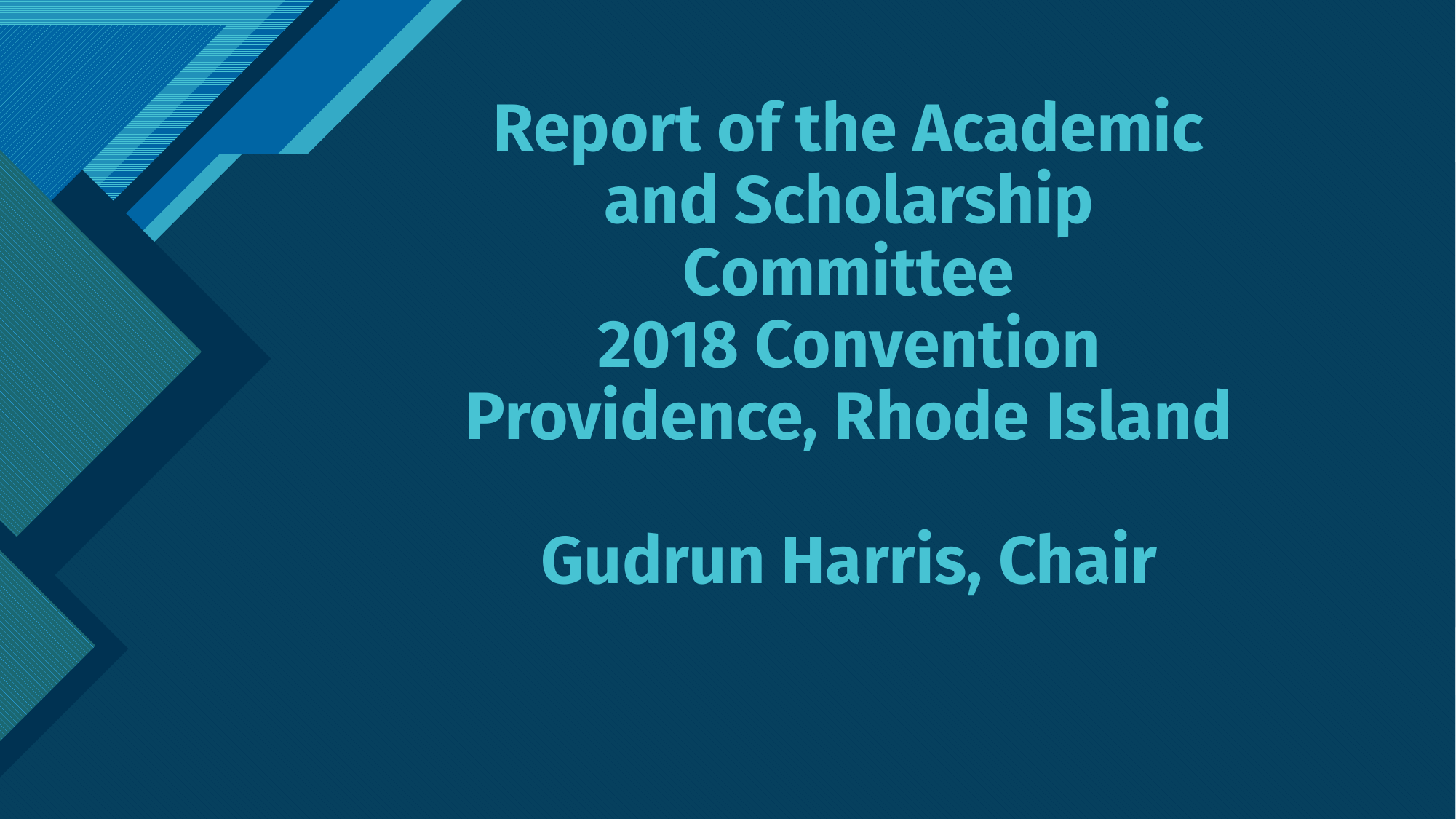

# Report of the Academic and Scholarship Committee 2018 Convention Providence, Rhode Island Gudrun Harris, Chair